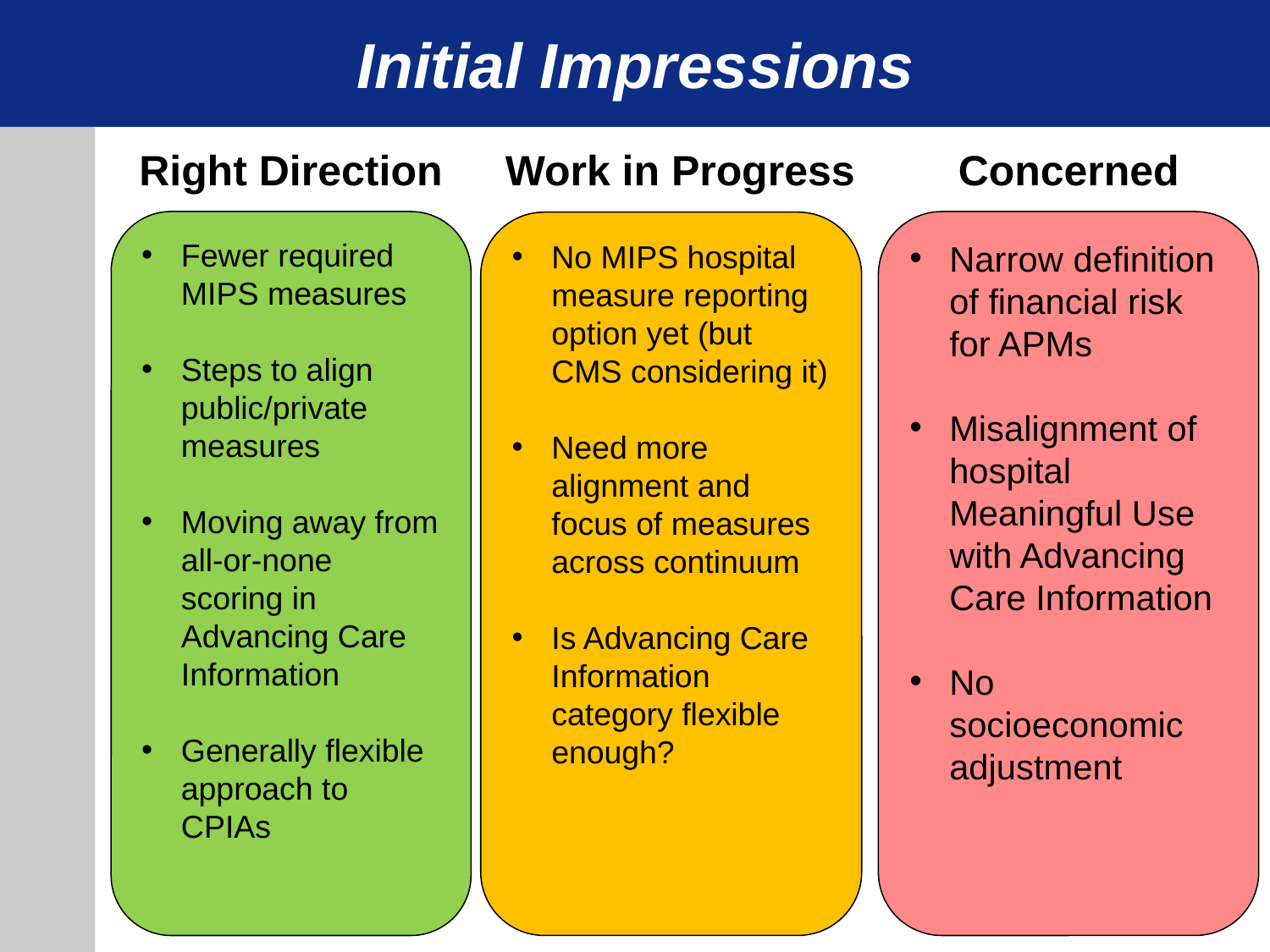

# Initial Impressions
Work in Progress
Concerned
Right Direction
Fewer required MIPS measures

Steps to align public/private measures

Moving away from all-or-none scoring in Advancing Care Information

Generally flexible approach to CPIAs
Narrow definition of financial risk for APMs

Misalignment of hospital Meaningful Use with Advancing Care Information

No socioeconomic adjustment
No MIPS hospital measure reporting option yet (but CMS considering it)

Need more alignment and focus of measures across continuum

Is Advancing Care Information category flexible enough?